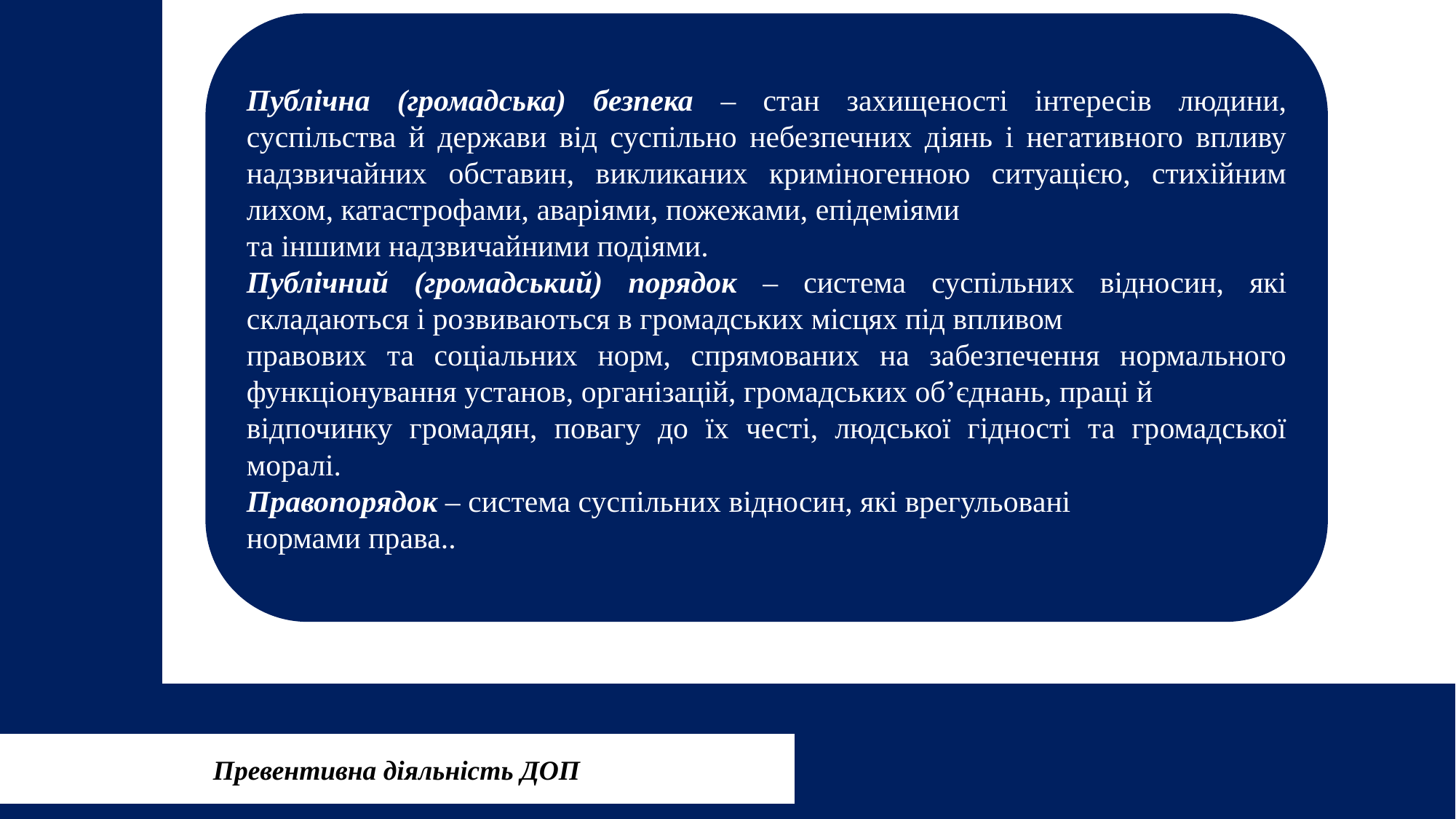

Публічна (громадська) безпека – стан захищеності інтересів людини, суспільства й держави від суспільно небезпечних діянь і негативного впливу надзвичайних обставин, викликаних криміногенною ситуацією, стихійним лихом, катастрофами, аваріями, пожежами, епідеміями
та іншими надзвичайними подіями.
Публічний (громадський) порядок – система суспільних відносин, які складаються і розвиваються в громадських місцях під впливом
правових та соціальних норм, спрямованих на забезпечення нормального функціонування установ, організацій, громадських об’єднань, праці й
відпочинку громадян, повагу до їх честі, людської гідності та громадської моралі.
Правопорядок – система суспільних відносин, які врегульовані
нормами права..

Превентивна діяльність ДОП